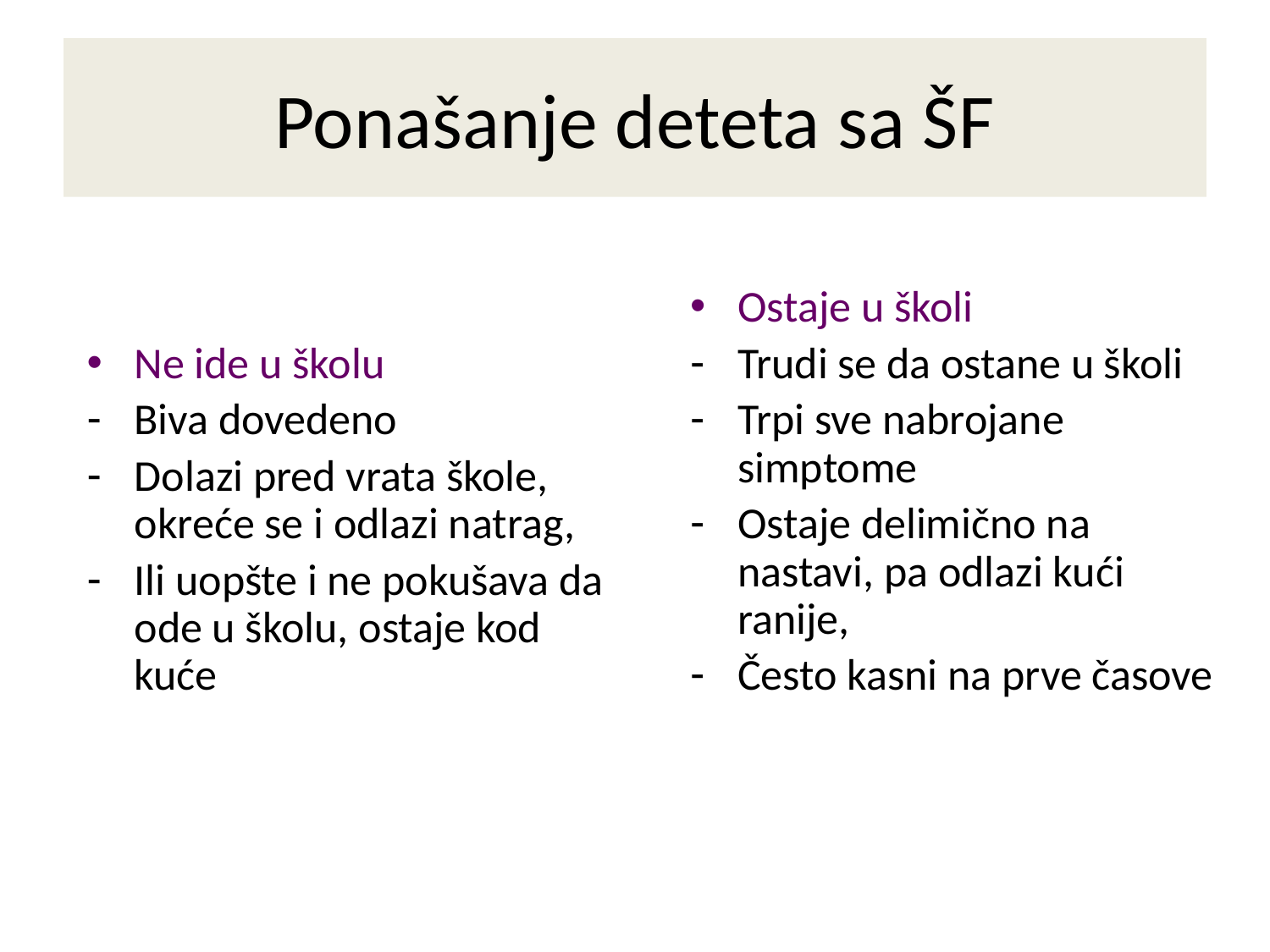

# Ponašanje deteta sa ŠF

Ne ide u školu
Biva dovedeno
Dolazi pred vrata škole, okreće se i odlazi natrag,
Ili uopšte i ne pokušava da ode u školu, ostaje kod kuće

Ostaje u školi
Trudi se da ostane u školi
Trpi sve nabrojane simptome
Ostaje delimično na nastavi, pa odlazi kući ranije,
Često kasni na prve časove